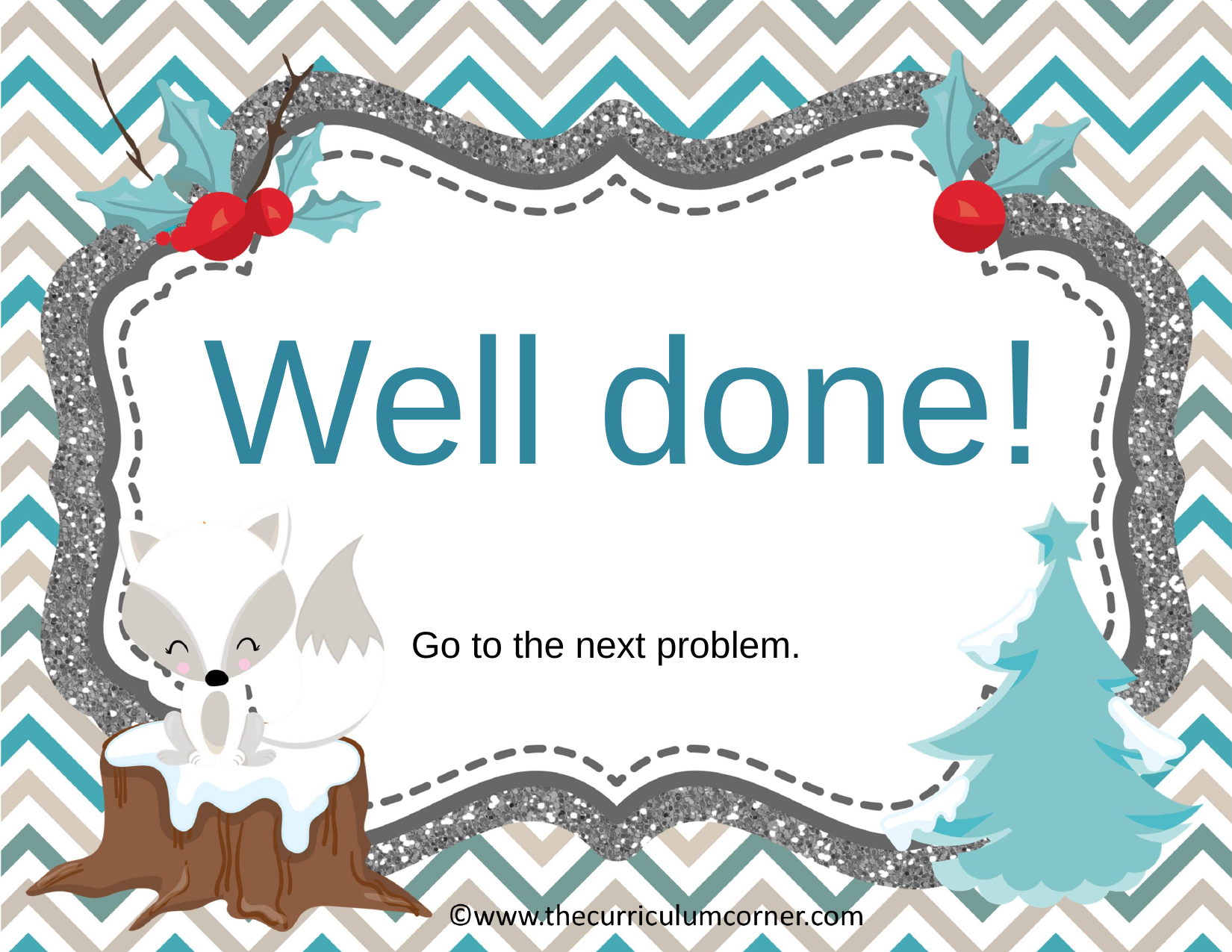

Well done!
Go to the next problem.